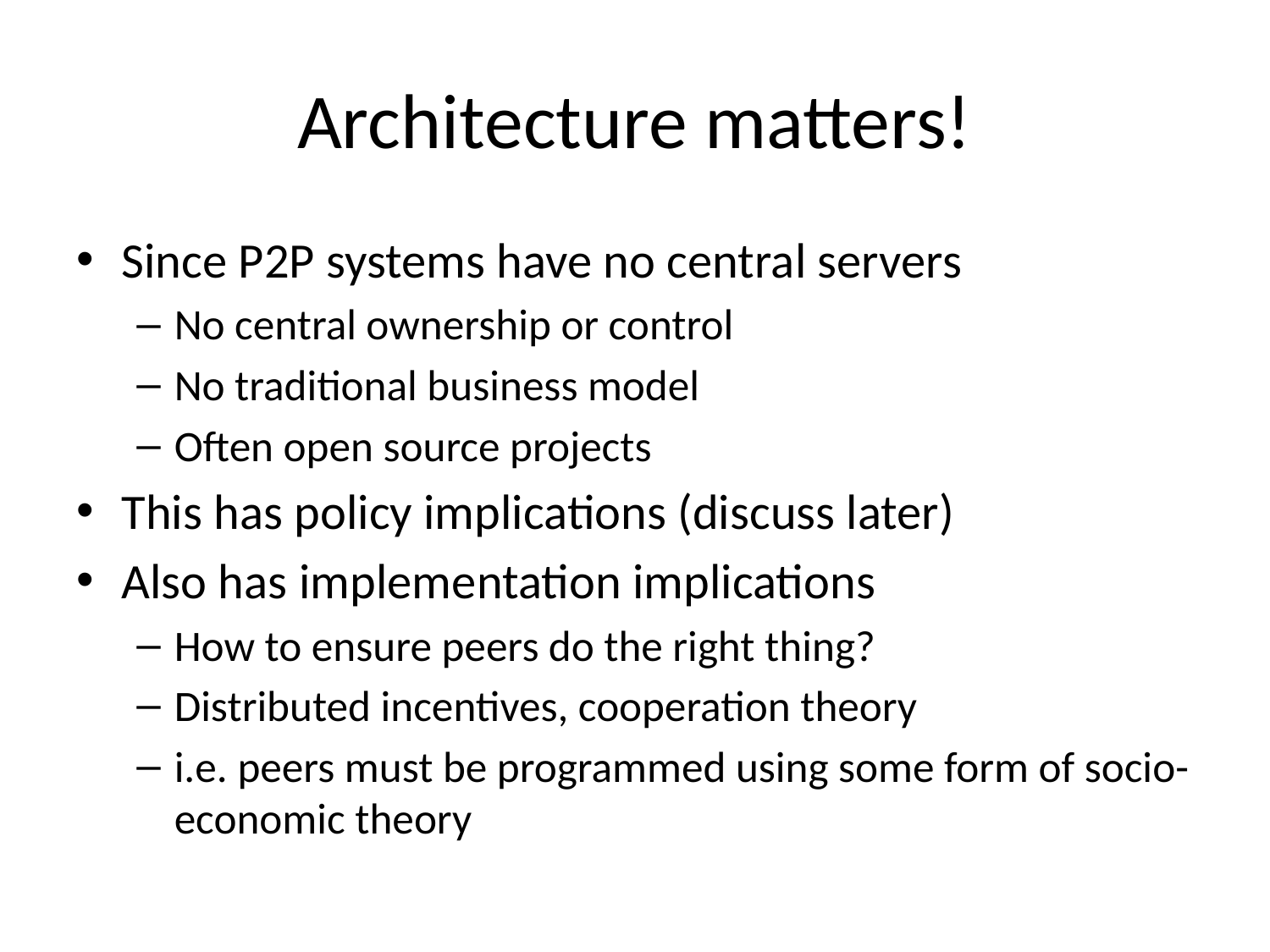

# Architecture matters!
Since P2P systems have no central servers
No central ownership or control
No traditional business model
Often open source projects
This has policy implications (discuss later)
Also has implementation implications
How to ensure peers do the right thing?
Distributed incentives, cooperation theory
i.e. peers must be programmed using some form of socio-economic theory